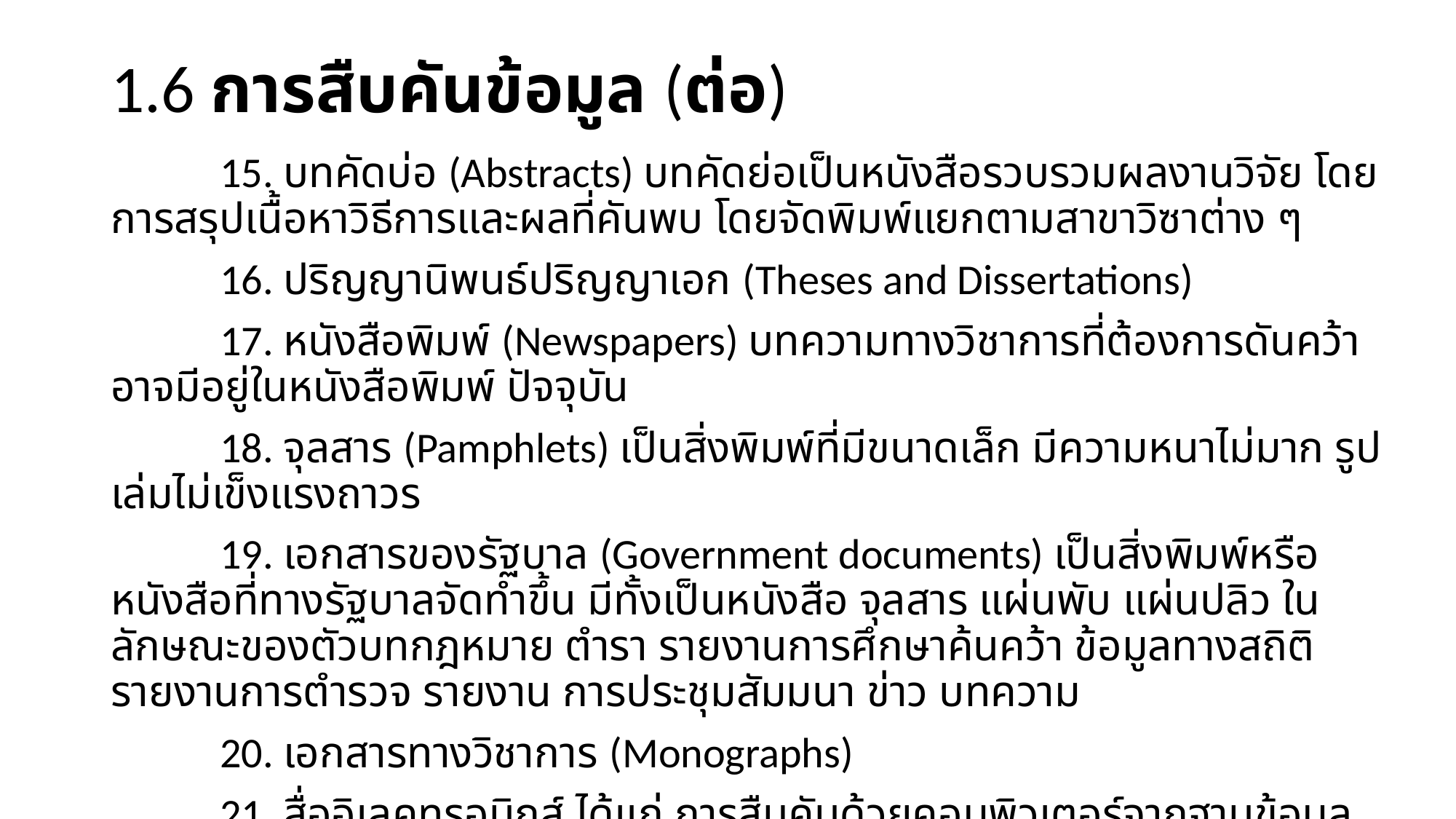

# 1.6 การสืบคันข้อมูล (ต่อ)
	15. บทคัดบ่อ (Abstracts) บทคัดย่อเป็นหนังสือรวบรวมผลงานวิจัย โดยการสรุปเนื้อหาวิธีการและผลที่คันพบ โดยจัดพิมพ์แยกตามสาขาวิซาต่าง ๆ
	16. ปริญญานิพนธ์ปริญญาเอก (Theses and Dissertations)
	17. หนังสือพิมพ์ (Newspapers) บทความทางวิชาการที่ต้องการดันคว้าอาจมีอยู่ในหนังสือพิมพ์ ปัจจุบัน
	18. จุลสาร (Pamphlets) เป็นสิ่งพิมพ์ที่มีขนาดเล็ก มีความหนาไม่มาก รูปเล่มไม่เข็งแรงถาวร
	19. เอกสารของรัฐบาล (Government documents) เป็นสิ่งพิมพ์หรือหนังสือที่ทางรัฐบาลจัดทำขึ้น มีทั้งเป็นหนังสือ จุลสาร แผ่นพับ แผ่นปลิว ในลักษณะของตัวบทกฎหมาย ตำรา รายงานการศึกษาค้นคว้า ข้อมูลทางสถิติ รายงานการตำรวจ รายงาน การประชุมสัมมนา ข่าว บทความ
	20. เอกสารทางวิชาการ (Monographs)
	21. สื่ออิเลคทรอนิกส์ ได้แก่ การสืบคันด้วยคอมพิวเตอร์จากฐานข้อมูลคอมพิวเตอร์